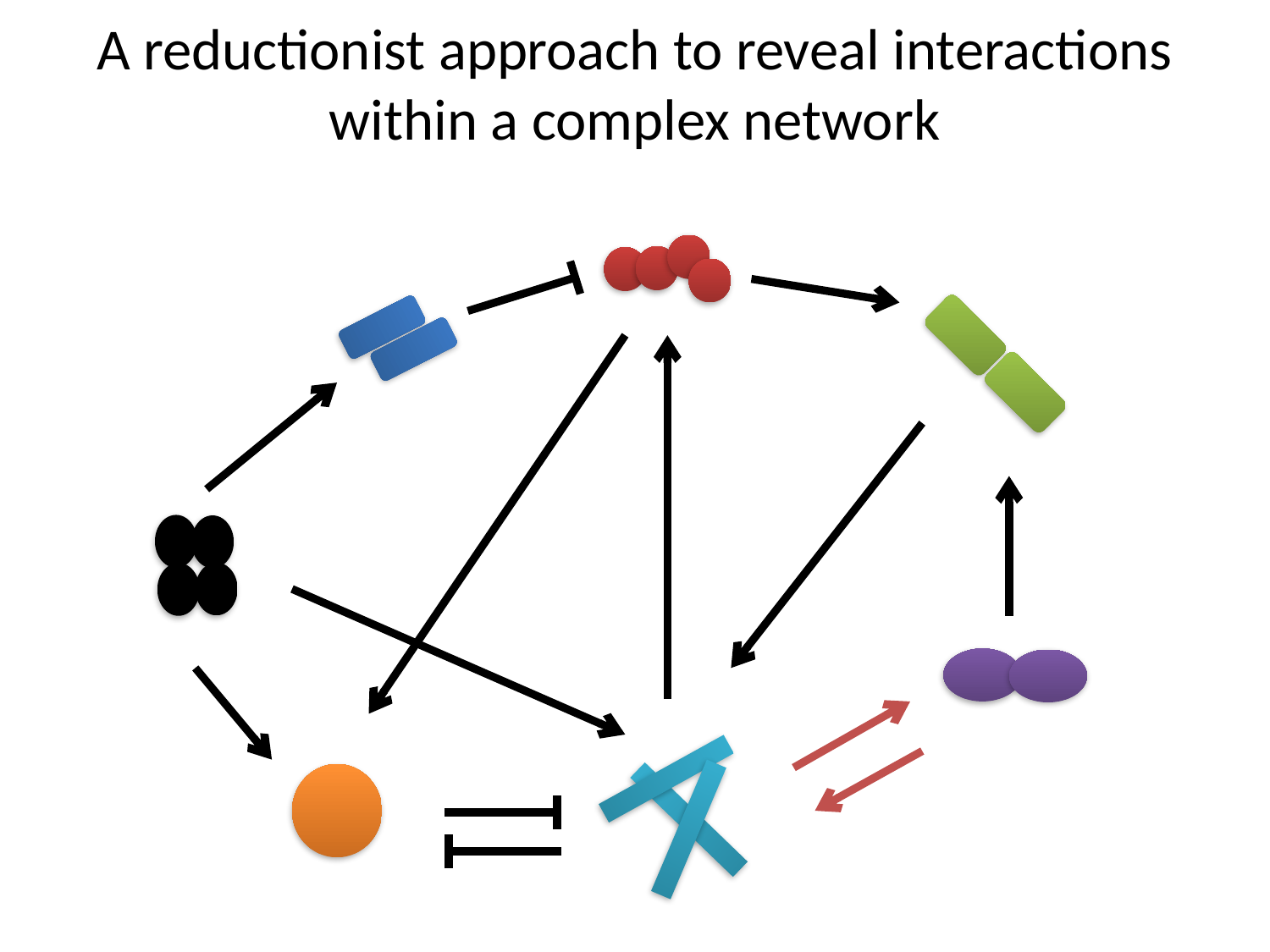

# A reductionist approach to reveal interactions within a complex network